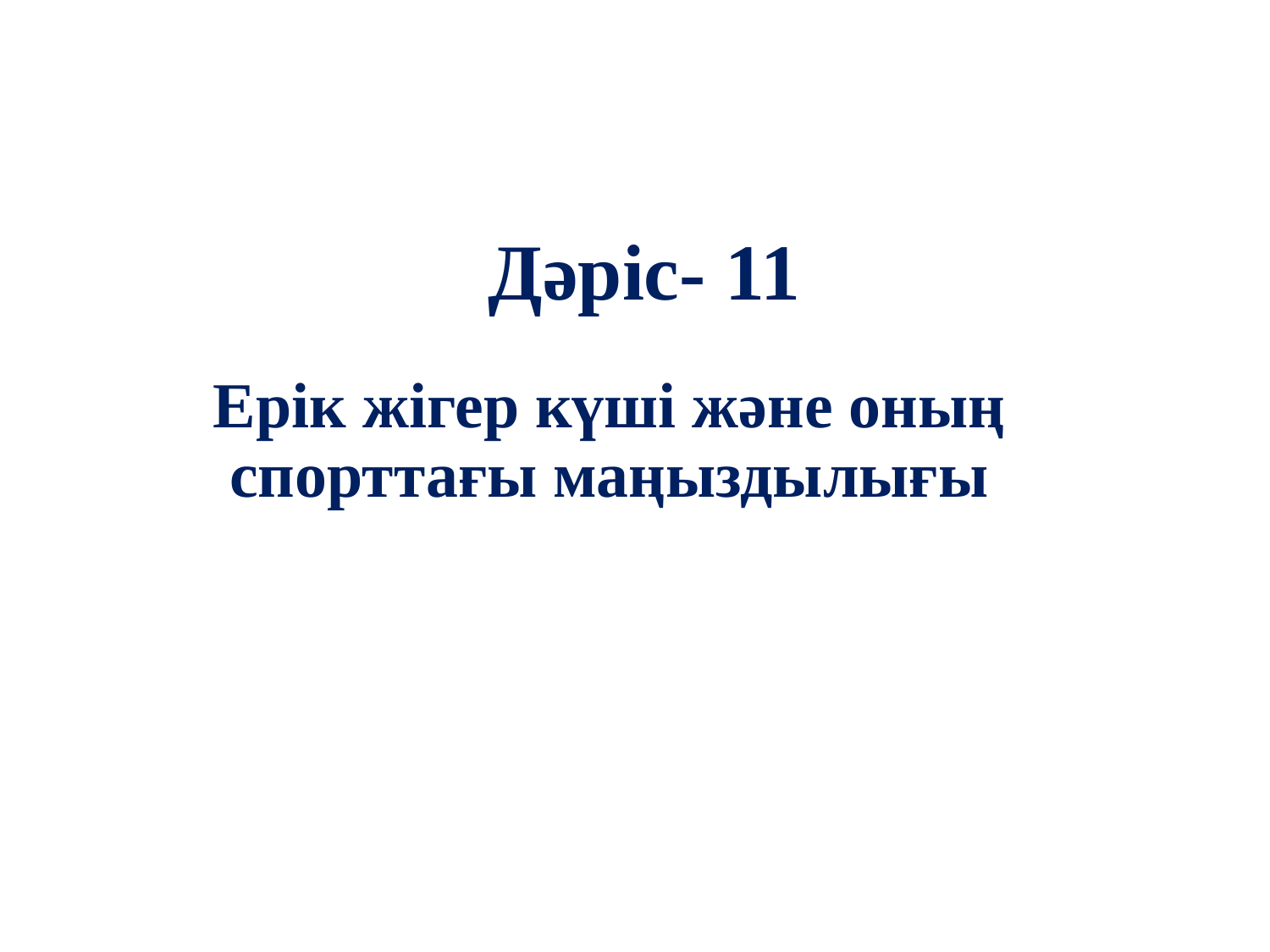

# Дәріс- 11
Ерік жігер күші және оның спорттағы маңыздылығы